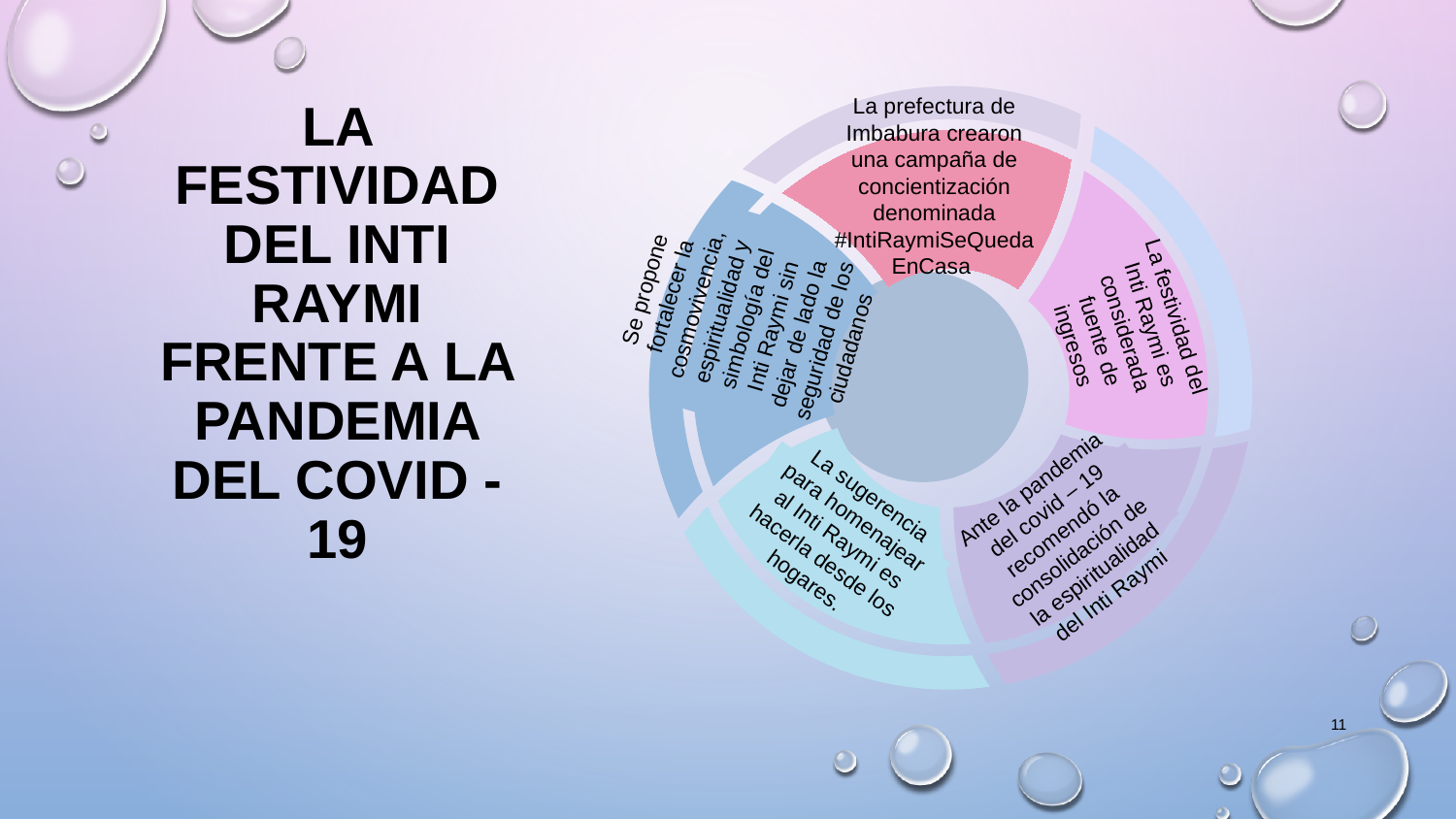

La prefectura de Imbabura crearon una campaña de concientización denominada #IntiRaymiSeQuedaEnCasa

La festividad del Inti Raymi es considerada fuente de ingresos

Se propone fortalecer la cosmovivencia, espiritualidad y simbología del Inti Raymi sin dejar de lado la seguridad de los ciudadanos

# La festividad del Inti Raymi frente a la pandemia del covid - 19

La sugerencia para homenajear al Inti Raymi es hacerla desde los hogares.

Ante la pandemia del covid – 19 recomendó la consolidación de la espiritualidad del Inti Raymi

11